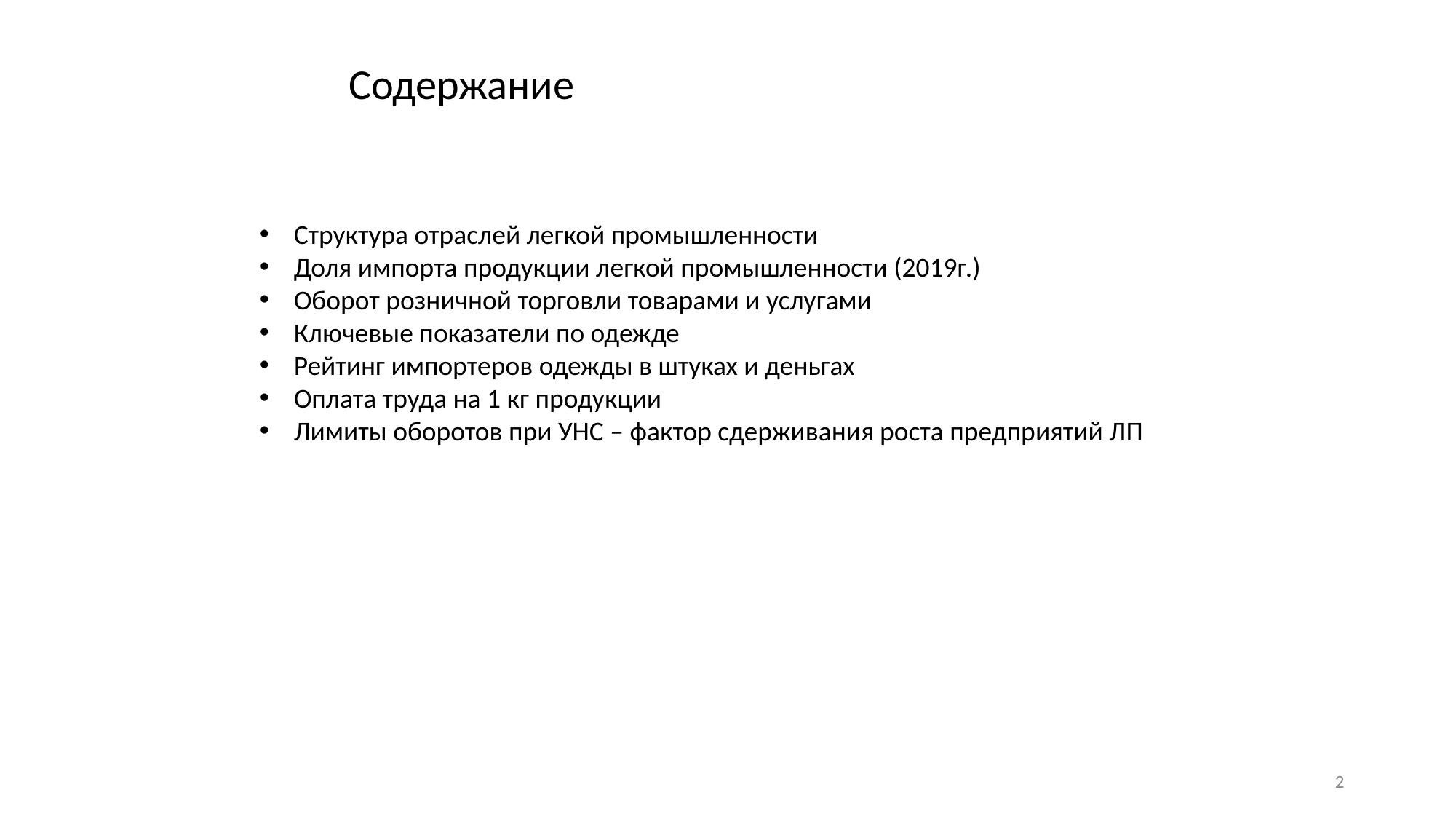

Содержание
Структура отраслей легкой промышленности
Доля импорта продукции легкой промышленности (2019г.)
Оборот розничной торговли товарами и услугами
Ключевые показатели по одежде
Рейтинг импортеров одежды в штуках и деньгах
Оплата труда на 1 кг продукции
Лимиты оборотов при УНС – фактор сдерживания роста предприятий ЛП
2